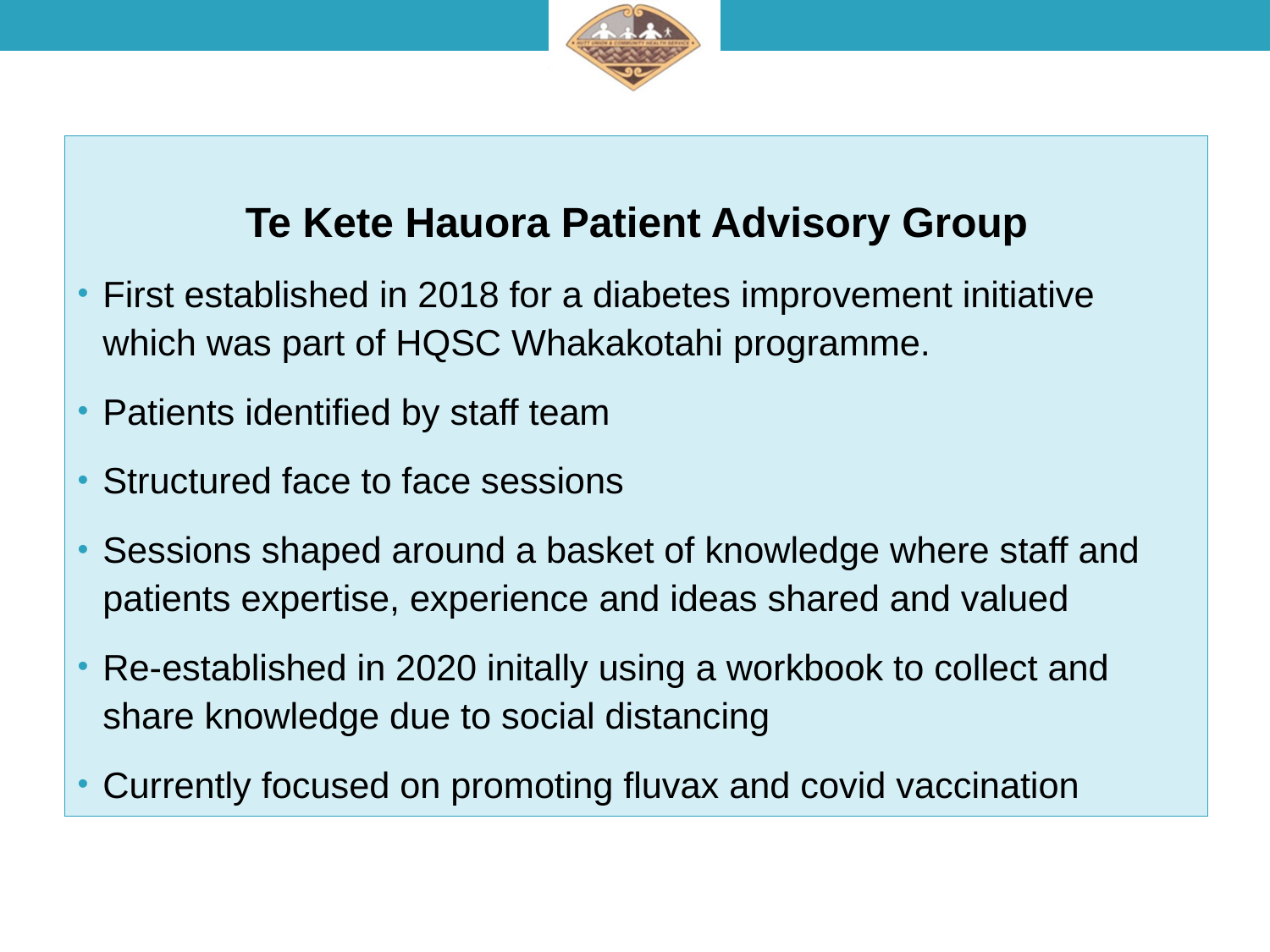

Te Kete Hauora Patient Advisory Group
First established in 2018 for a diabetes improvement initiative which was part of HQSC Whakakotahi programme.
Patients identified by staff team
Structured face to face sessions
Sessions shaped around a basket of knowledge where staff and patients expertise, experience and ideas shared and valued
Re-established in 2020 initally using a workbook to collect and share knowledge due to social distancing
Currently focused on promoting fluvax and covid vaccination